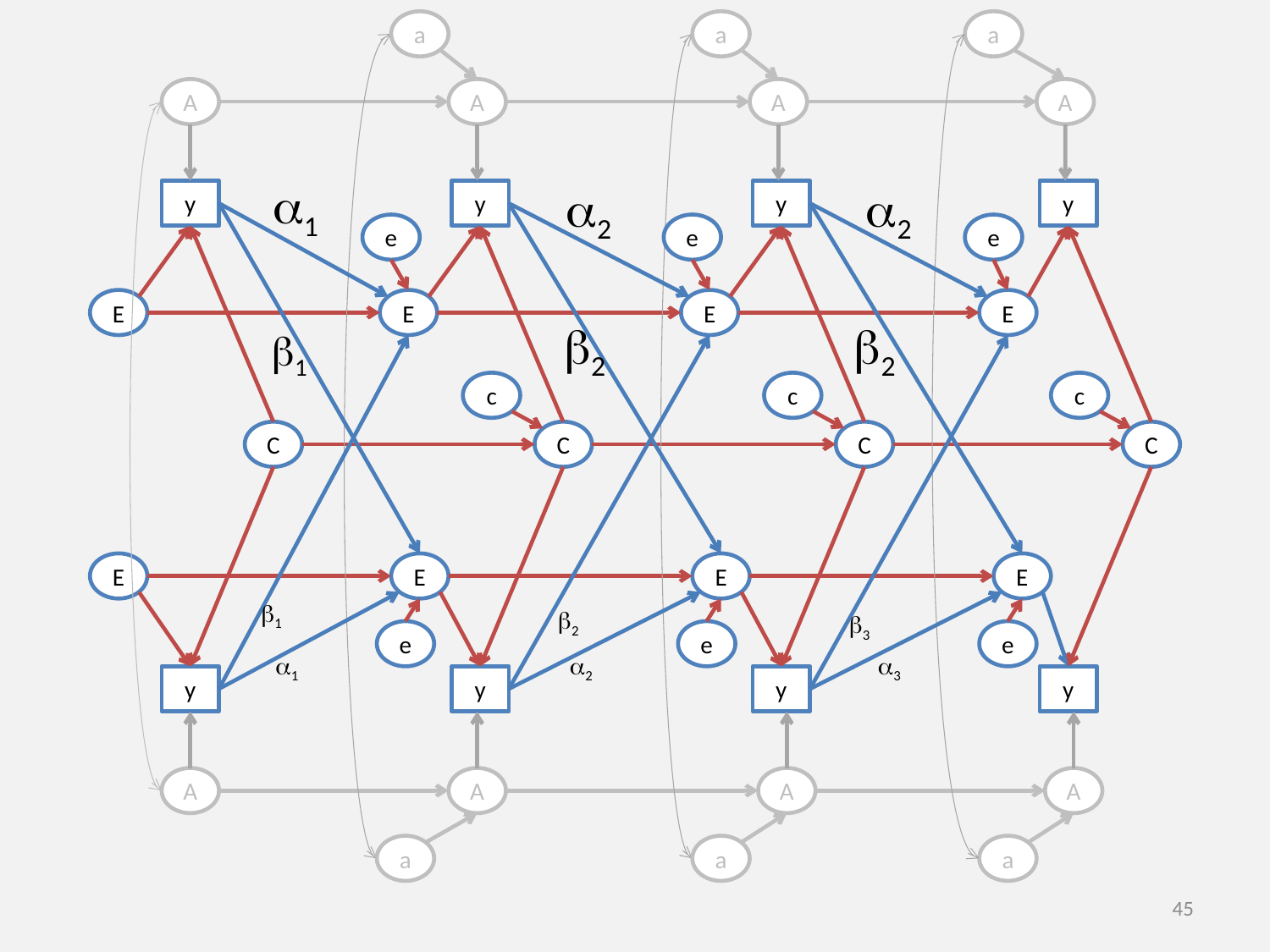

a
a
a
A
A
A
A
α1
α2
α2
y
y
y
y
e
e
e
E
E
E
E
β2
β2
β1
c
c
c
C
C
C
C
E
E
E
E
β1
β2
β3
e
e
e
α1
α2
α3
y
y
y
y
A
A
A
A
a
a
a
45